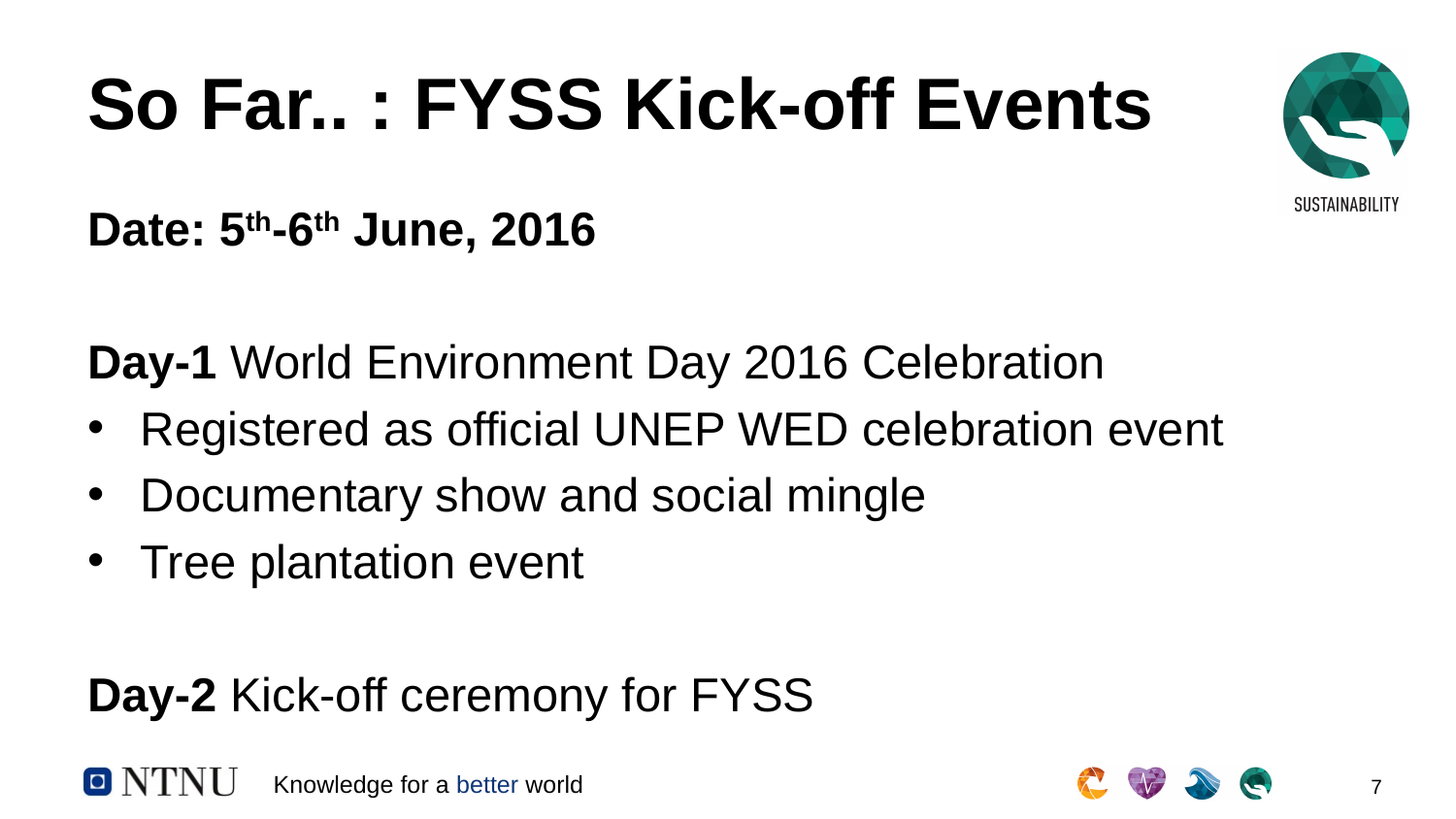

# So Far.. : FYSS Kick-off Events
Date: 5th-6th June, 2016

Day-1 World Environment Day 2016 Celebration
Registered as official UNEP WED celebration event
Documentary show and social mingle
Tree plantation event

Day-2 Kick-off ceremony for FYSS